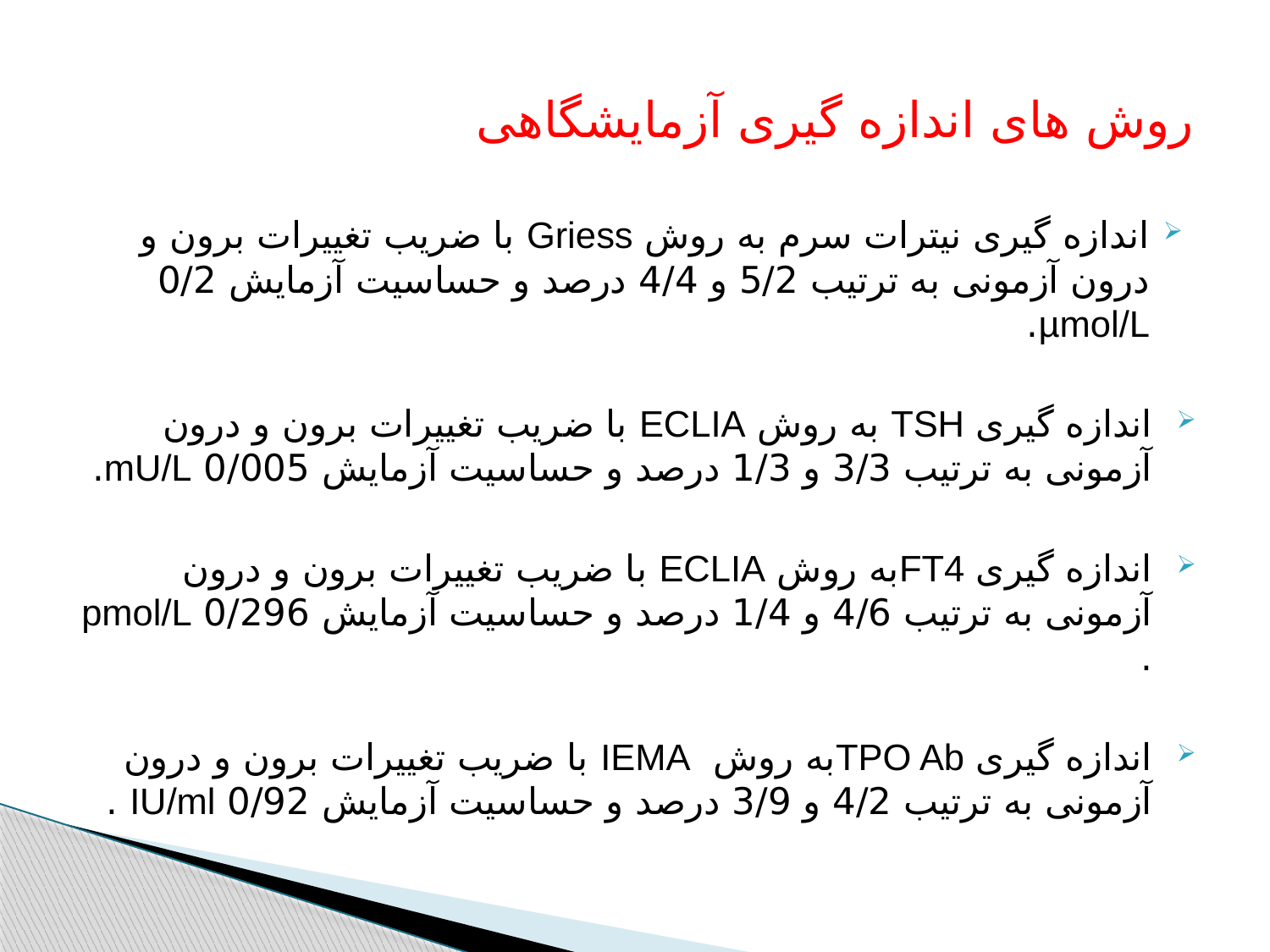

# روش های اندازه گیری آزمایشگاهی
اندازه گیری نیترات سرم به روش Griess با ضریب تغییرات برون و درون آزمونی به ترتیب 5/2 و 4/4 درصد و حساسیت آزمایش 0/2 µmol/L.

اندازه گیری TSH به روش ECLIA با ضریب تغییرات برون و درون آزمونی به ترتیب 3/3 و 1/3 درصد و حساسیت آزمایش 0/005 mU/L.

اندازه گیری FT4به روش ECLIA با ضریب تغییرات برون و درون آزمونی به ترتیب 4/6 و 1/4 درصد و حساسیت آزمایش 0/296 pmol/L .

اندازه گیری TPO Abبه روش  IEMA با ضریب تغییرات برون و درون آزمونی به ترتیب 4/2 و 3/9 درصد و حساسیت آزمایش 0/92 IU/ml .